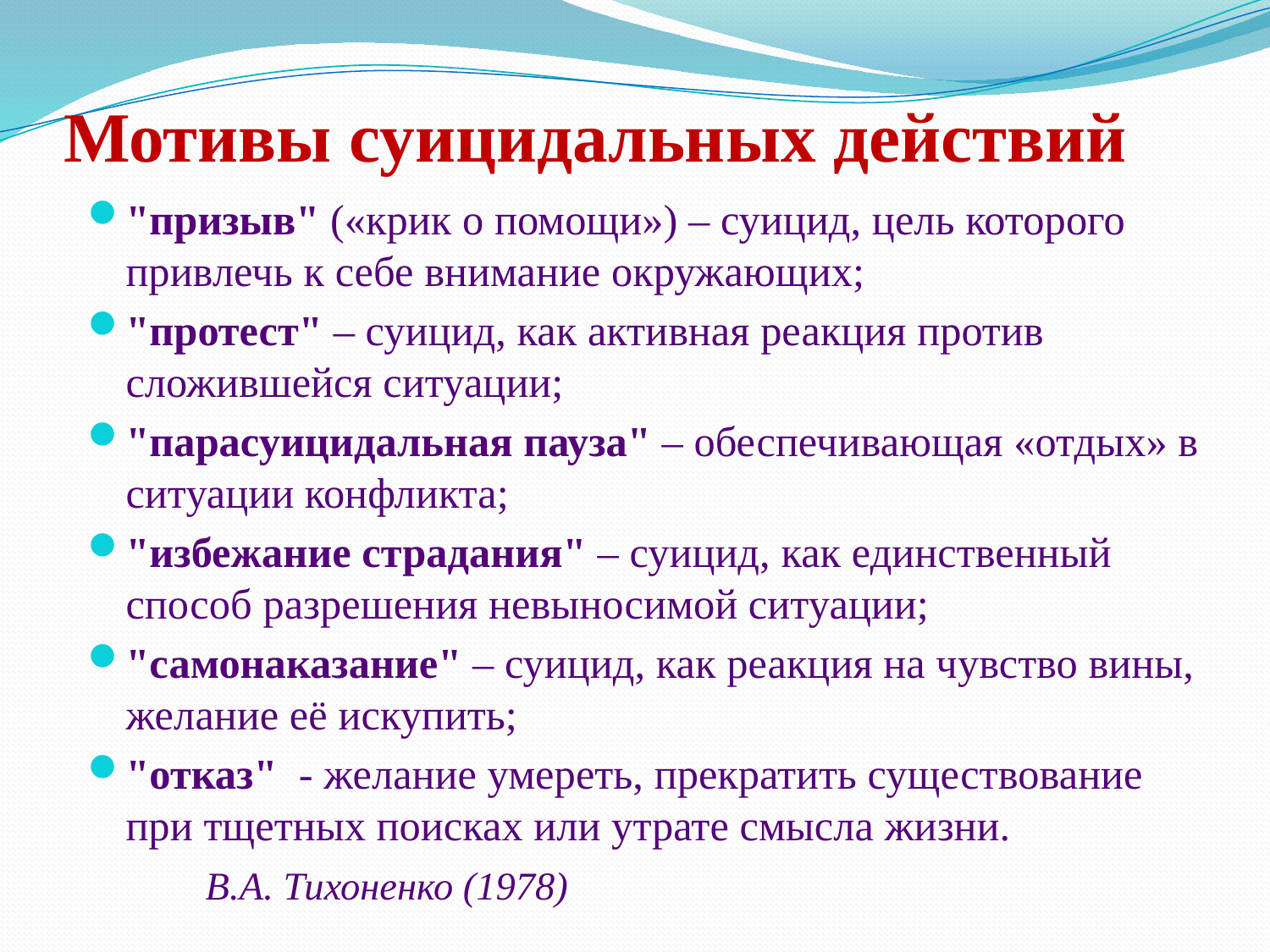

# Мотивы суицидальных действий
"призыв" («крик о помощи») – суицид, цель которого привлечь к себе внимание окружающих;
"протест" – суицид, как активная реакция против сложившейся ситуации;
"парасуицидальная пауза" – обеспечивающая «отдых» в ситуации конфликта;
"избежание страдания" – суицид, как единственный способ разрешения невыносимой ситуации;
"самонаказание" – суицид, как реакция на чувство вины, желание её искупить;
"отказ"  - желание умереть, прекратить существование при тщетных поисках или утрате смысла жизни.
					В.А. Тихоненко (1978)